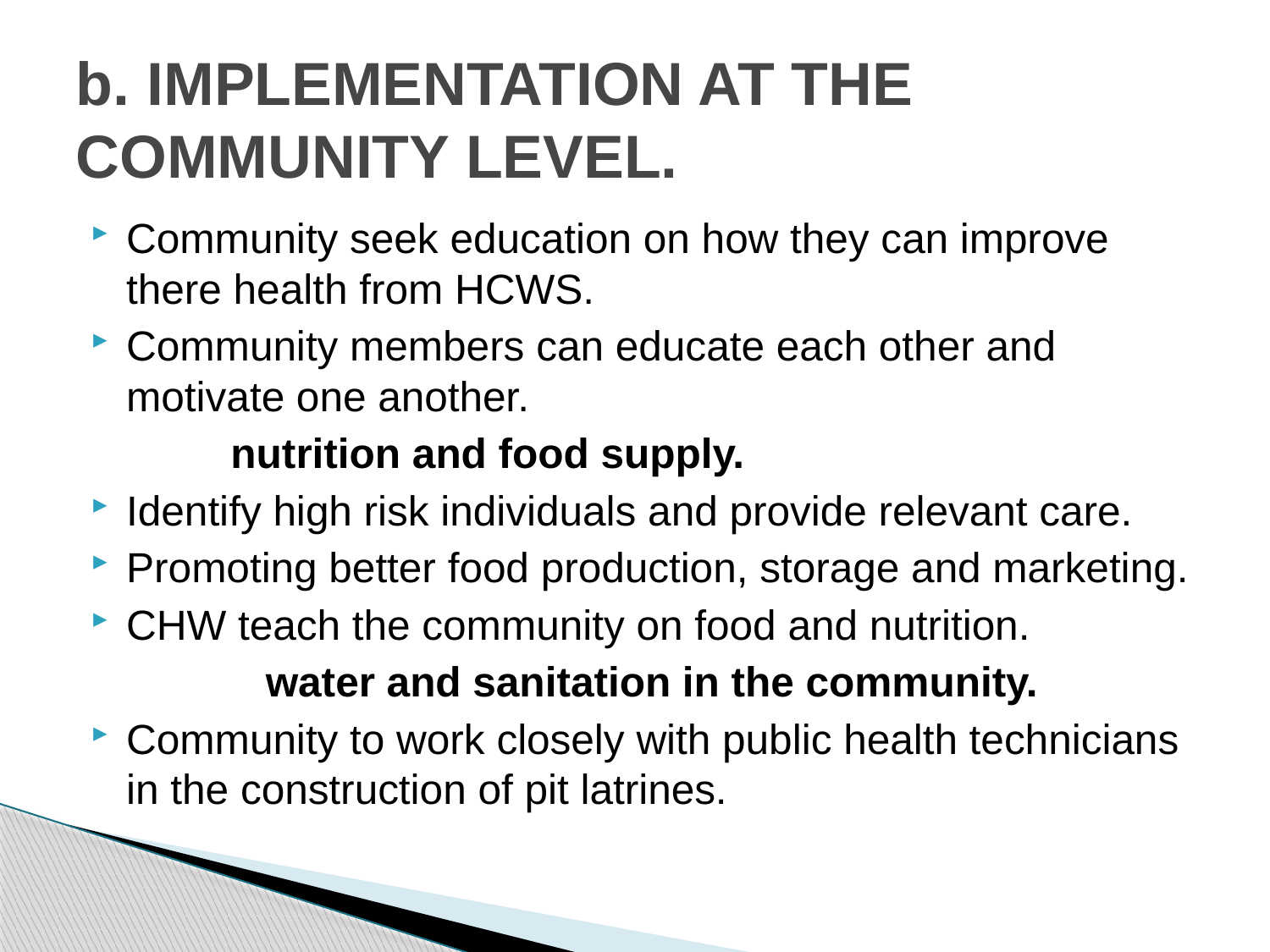

# b. IMPLEMENTATION AT THE COMMUNITY LEVEL.
Community seek education on how they can improve there health from HCWS.
Community members can educate each other and motivate one another.
            nutrition and food supply.
Identify high risk individuals and provide relevant care.
Promoting better food production, storage and marketing.
CHW teach the community on food and nutrition.
               water and sanitation in the community.
Community to work closely with public health technicians in the construction of pit latrines.